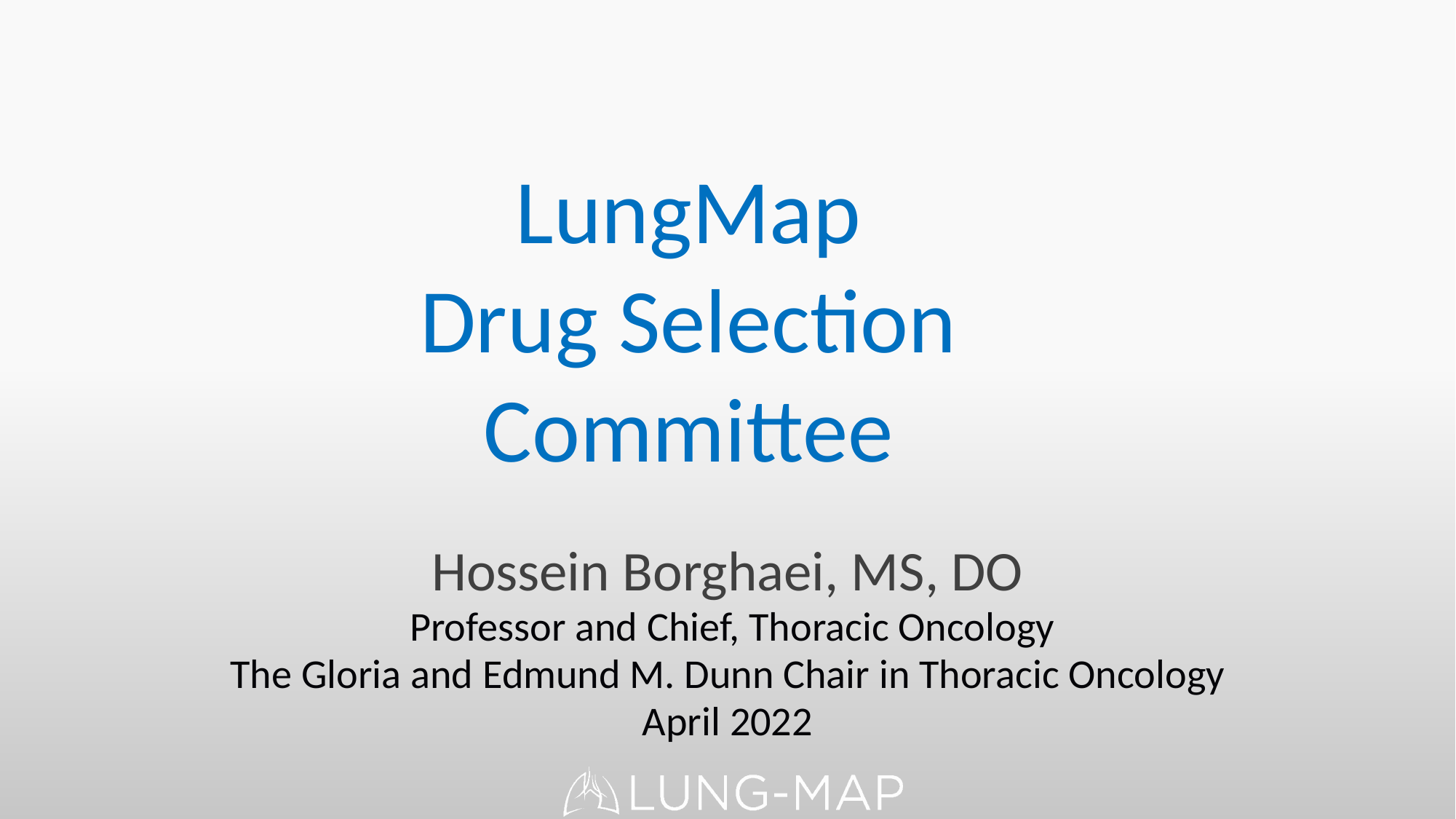

LungMap
Drug Selection Committee

Hossein Borghaei, MS, DO
 Professor and Chief, Thoracic Oncology
The Gloria and Edmund M. Dunn Chair in Thoracic Oncology
April 2022